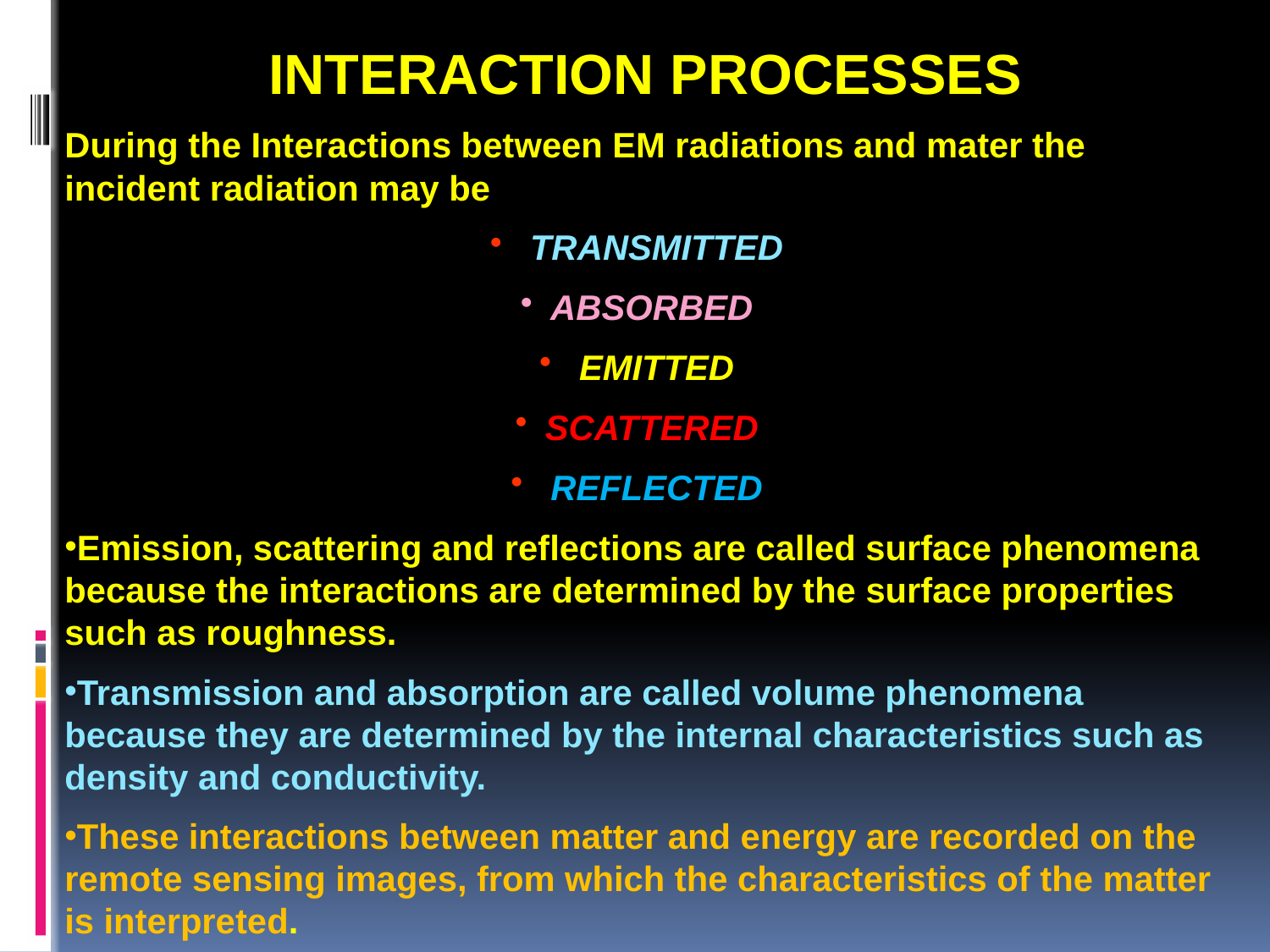

INTERACTION PROCESSES
During the Interactions between EM radiations and mater the incident radiation may be
 TRANSMITTED
ABSORBED
 EMITTED
SCATTERED
 REFLECTED
Emission, scattering and reflections are called surface phenomena because the interactions are determined by the surface properties such as roughness.
Transmission and absorption are called volume phenomena because they are determined by the internal characteristics such as density and conductivity.
These interactions between matter and energy are recorded on the remote sensing images, from which the characteristics of the matter is interpreted.